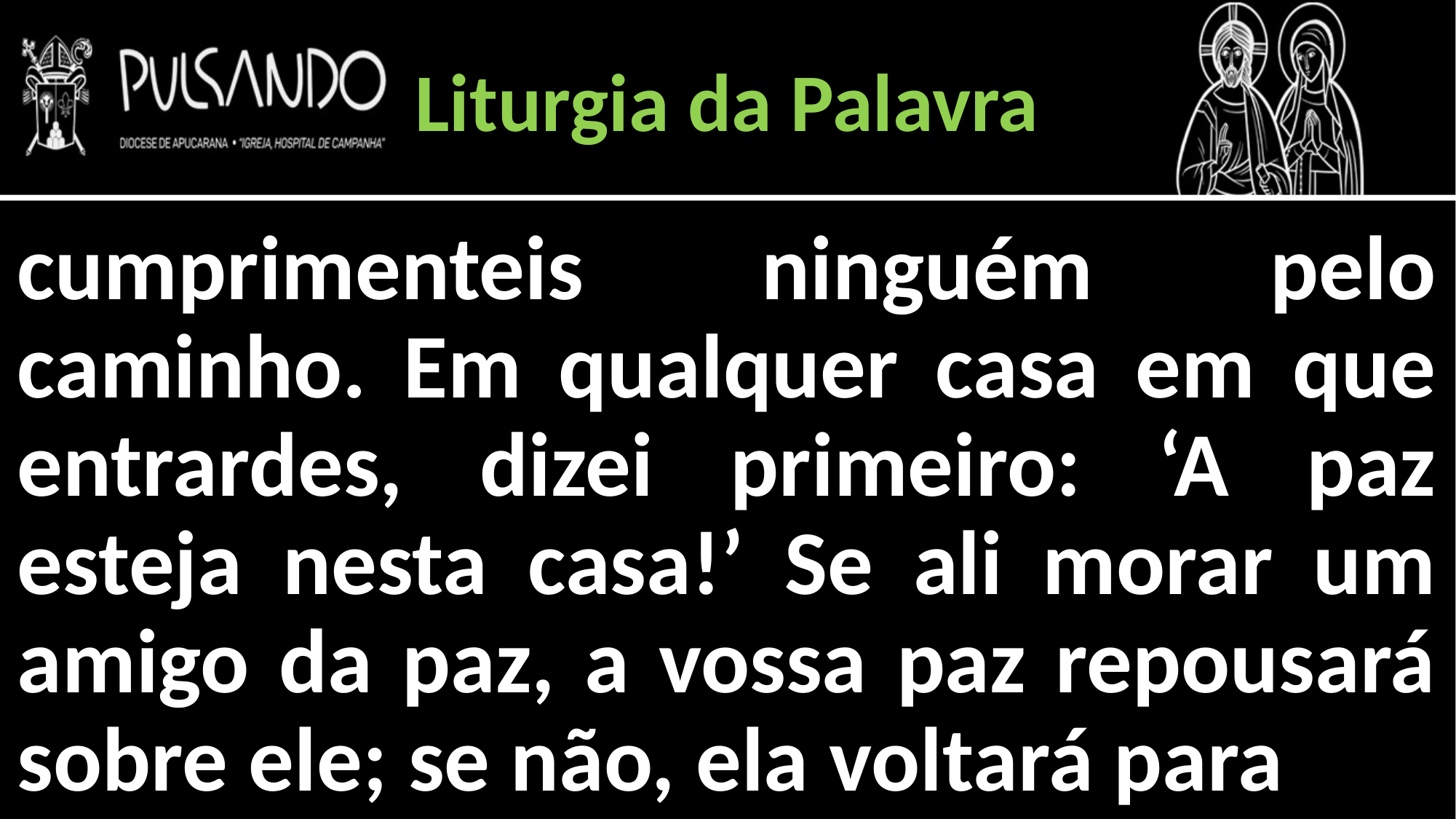

Liturgia da Palavra
cumprimenteis ninguém pelo caminho. Em qualquer casa em que entrardes, dizei primeiro: ‘A paz esteja nesta casa!’ Se ali morar um amigo da paz, a vossa paz repousará sobre ele; se não, ela voltará para